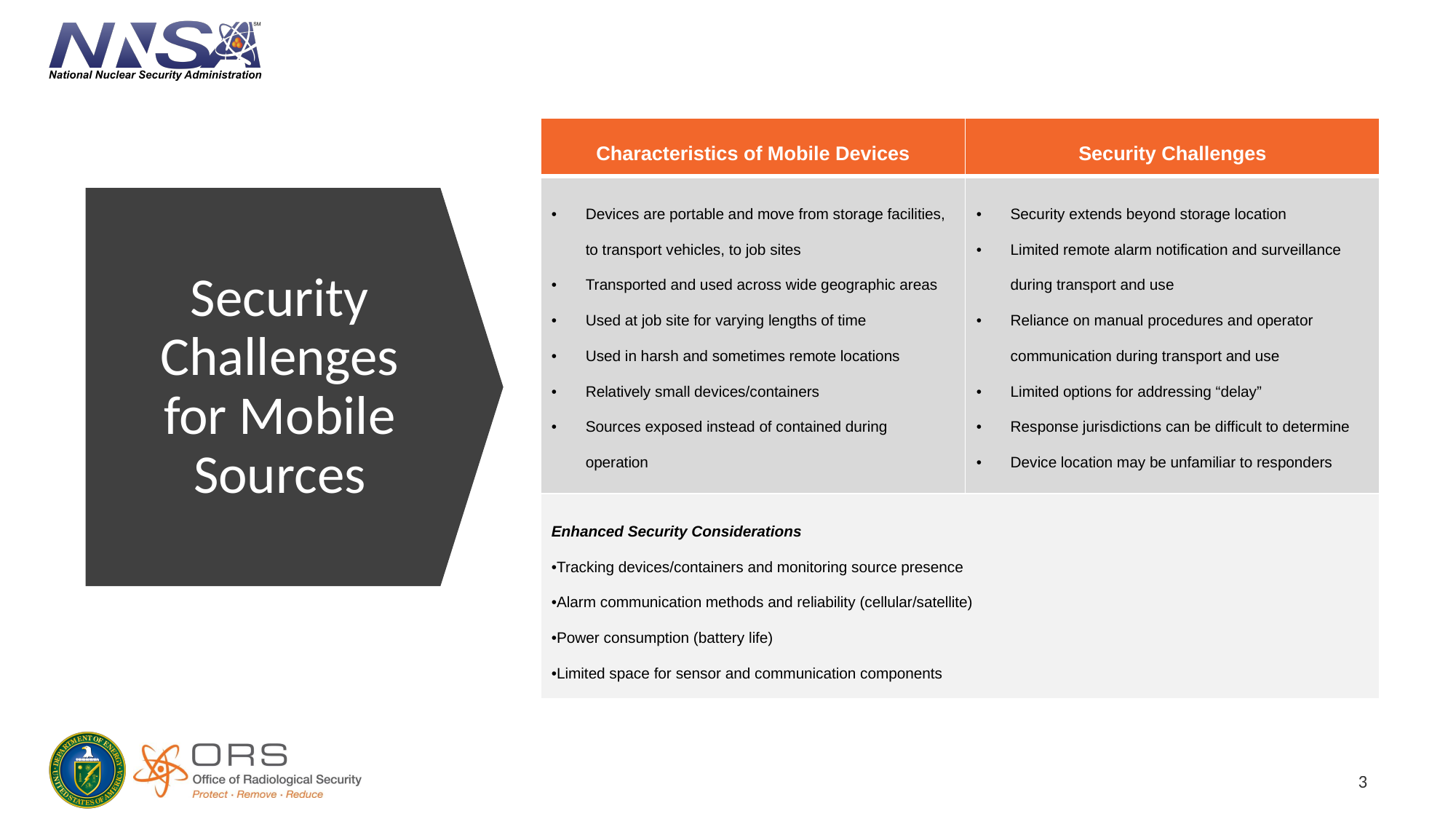

| Characteristics of Mobile Devices | Security Challenges |
| --- | --- |
| Devices are portable and move from storage facilities, to transport vehicles, to job sites Transported and used across wide geographic areas Used at job site for varying lengths of time Used in harsh and sometimes remote locations Relatively small devices/containers Sources exposed instead of contained during operation | Security extends beyond storage location Limited remote alarm notification and surveillance during transport and use Reliance on manual procedures and operator communication during transport and use Limited options for addressing “delay” Response jurisdictions can be difficult to determine Device location may be unfamiliar to responders |
| Enhanced Security Considerations Tracking devices/containers and monitoring source presence Alarm communication methods and reliability (cellular/satellite) Power consumption (battery life) Limited space for sensor and communication components |  |

# Security Challenges for Mobile Sources
3